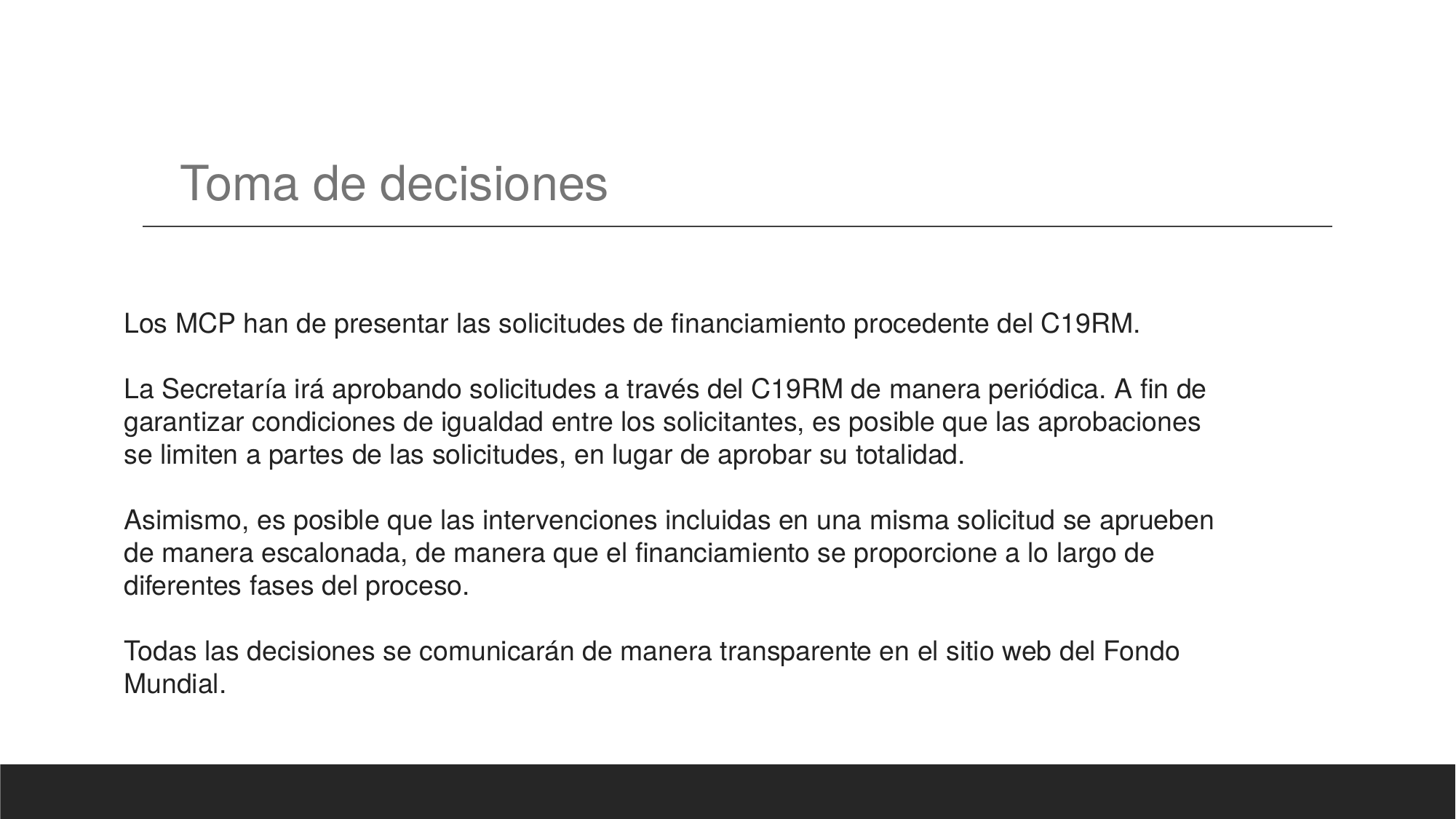

Toma de decisiones
Los MCP han de presentar las solicitudes de financiamiento procedente del C19RM.
La Secretaría irá aprobando solicitudes a través del C19RM de manera periódica. A fin de garantizar condiciones de igualdad entre los solicitantes, es posible que las aprobaciones se limiten a partes de las solicitudes, en lugar de aprobar su totalidad.

Asimismo, es posible que las intervenciones incluidas en una misma solicitud se aprueben de manera escalonada, de manera que el financiamiento se proporcione a lo largo de diferentes fases del proceso.

Todas las decisiones se comunicarán de manera transparente en el sitio web del Fondo Mundial.